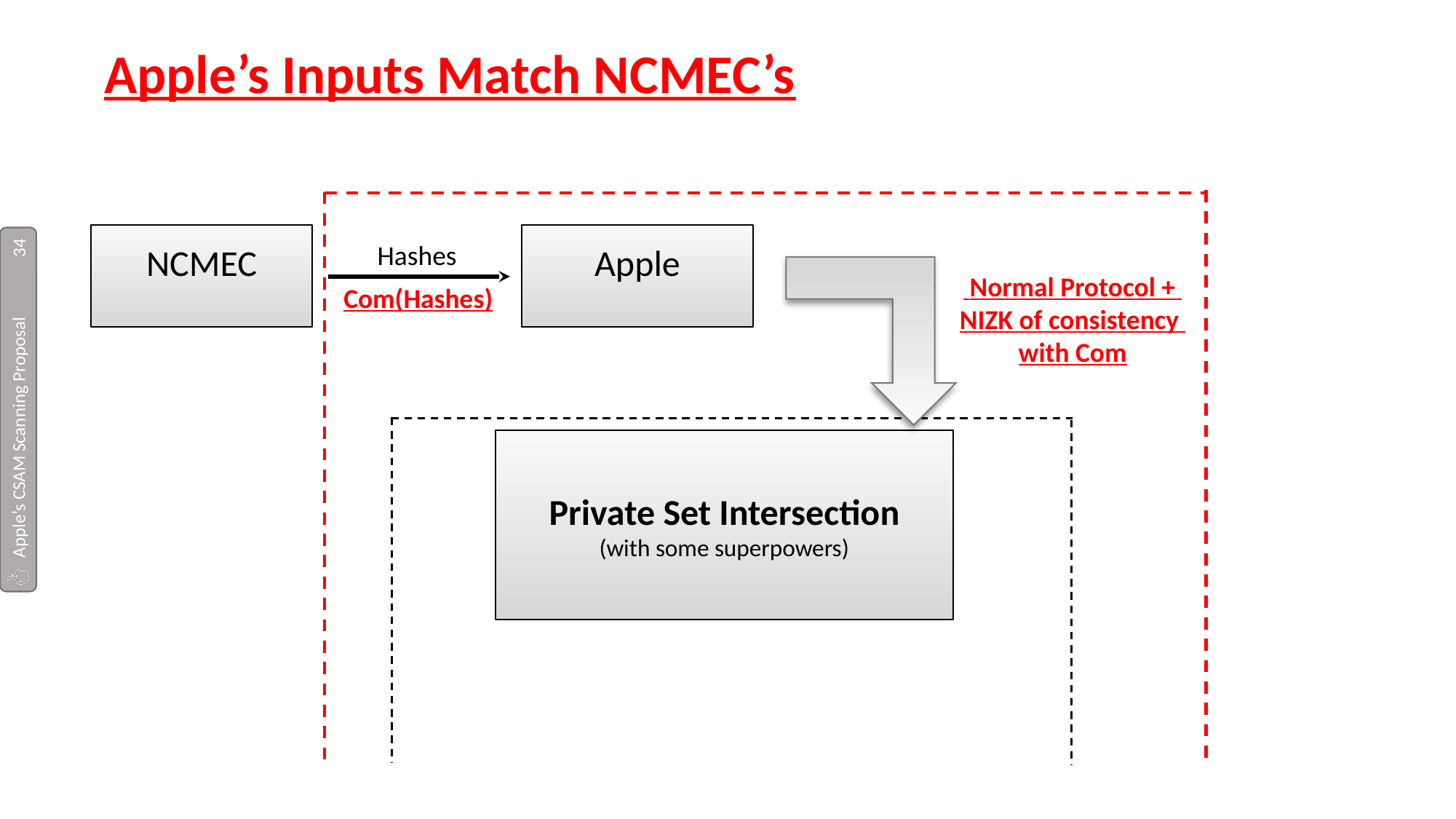

Apple’s Inputs Match NCMEC’s
NCMEC

Apple

34
Hashes

 Normal Protocol +
NIZK of consistency
with Com
Com(Hashes)

Private Set Intersection
(with some superpowers)